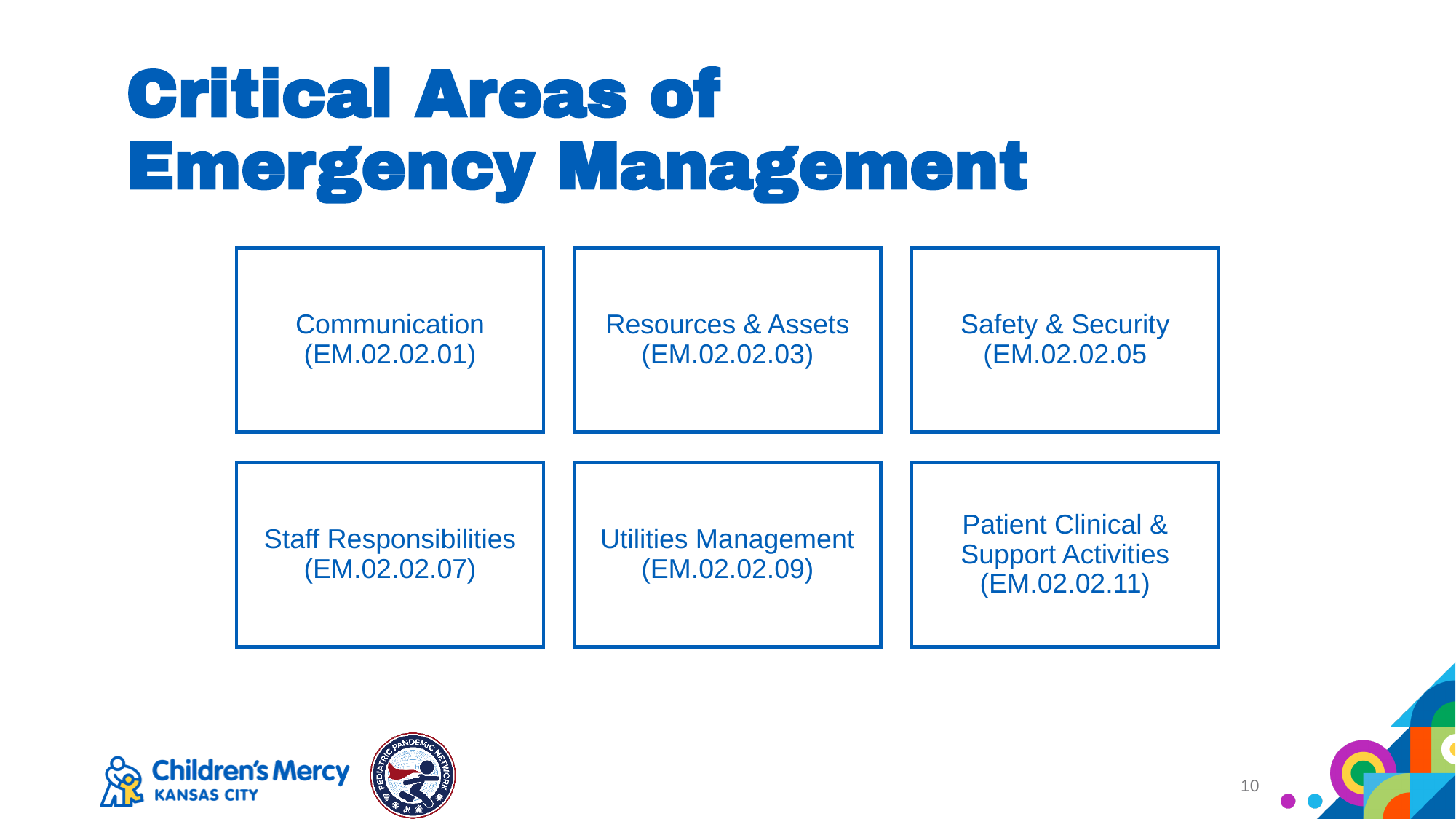

# Critical Areas of Emergency Management
Communication (EM.02.02.01)
Resources & Assets (EM.02.02.03)
Safety & Security (EM.02.02.05
Staff Responsibilities (EM.02.02.07)
Utilities Management (EM.02.02.09)
Patient Clinical & Support Activities (EM.02.02.11)
10